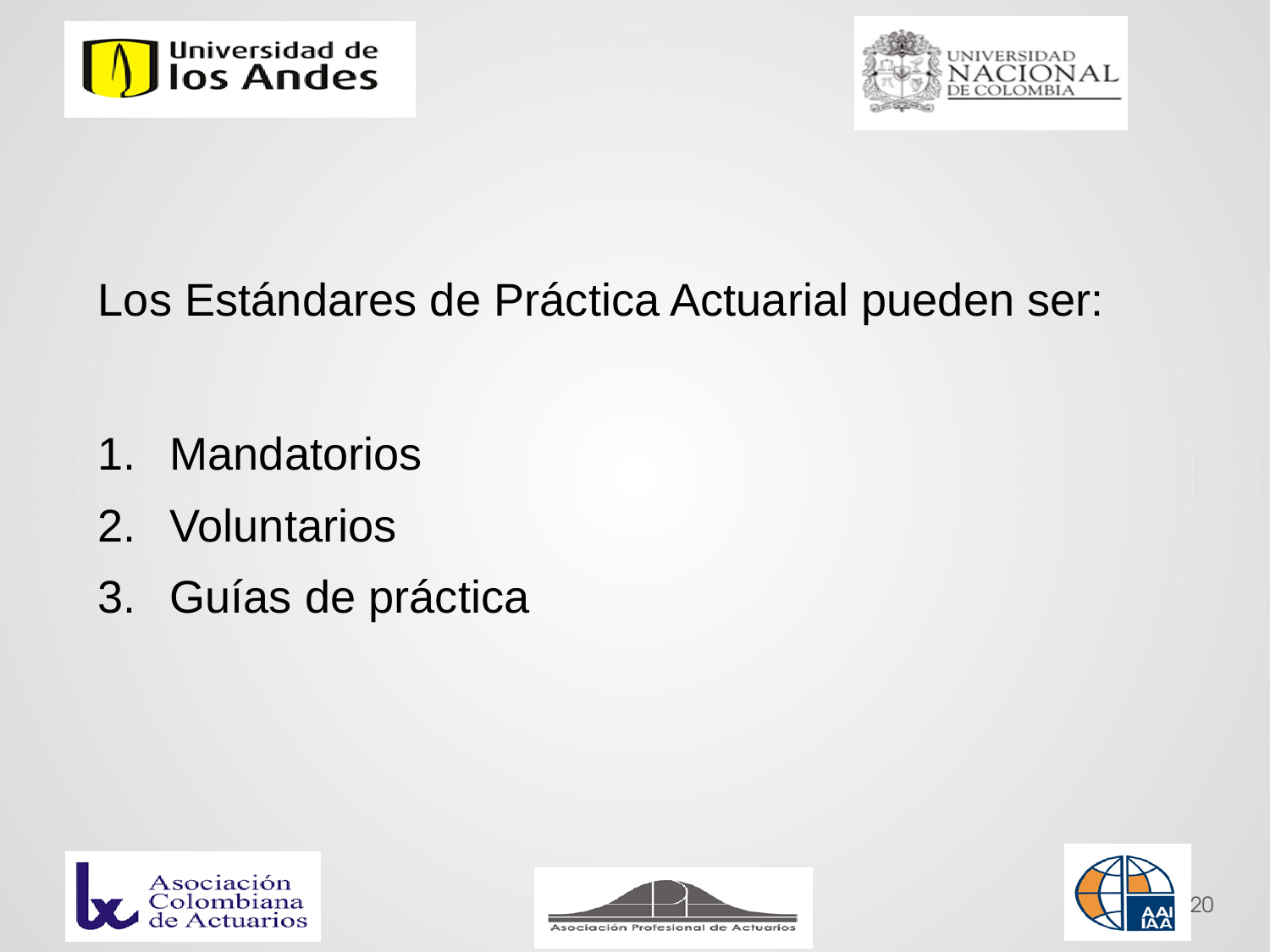

Los Estándares de Práctica Actuarial pueden ser:

Mandatorios
Voluntarios
Guías de práctica
20